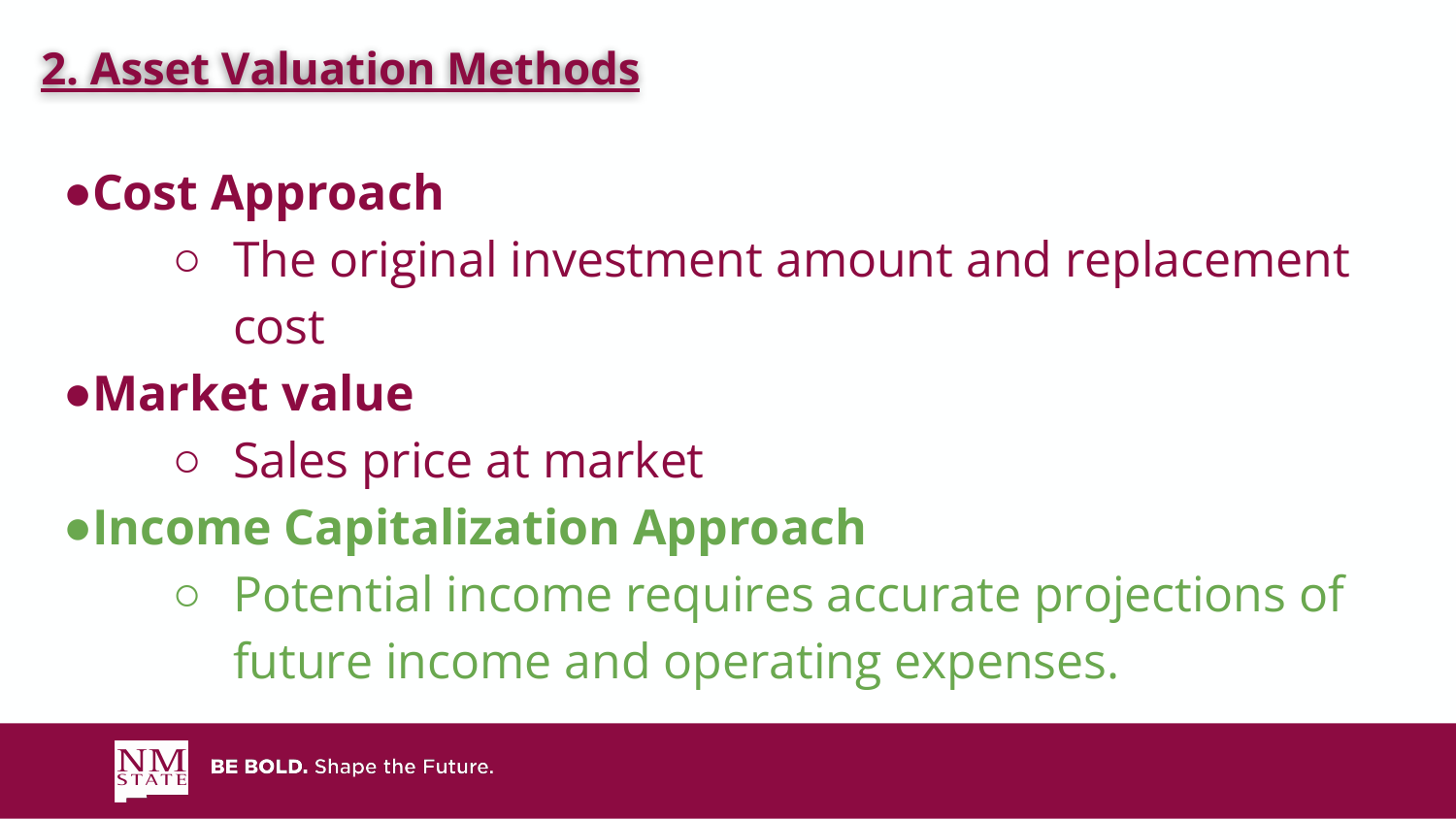

2. Asset Valuation Methods
# Cost Approach
The original investment amount and replacement cost
Market value
Sales price at market
Income Capitalization Approach
Potential income requires accurate projections of future income and operating expenses.